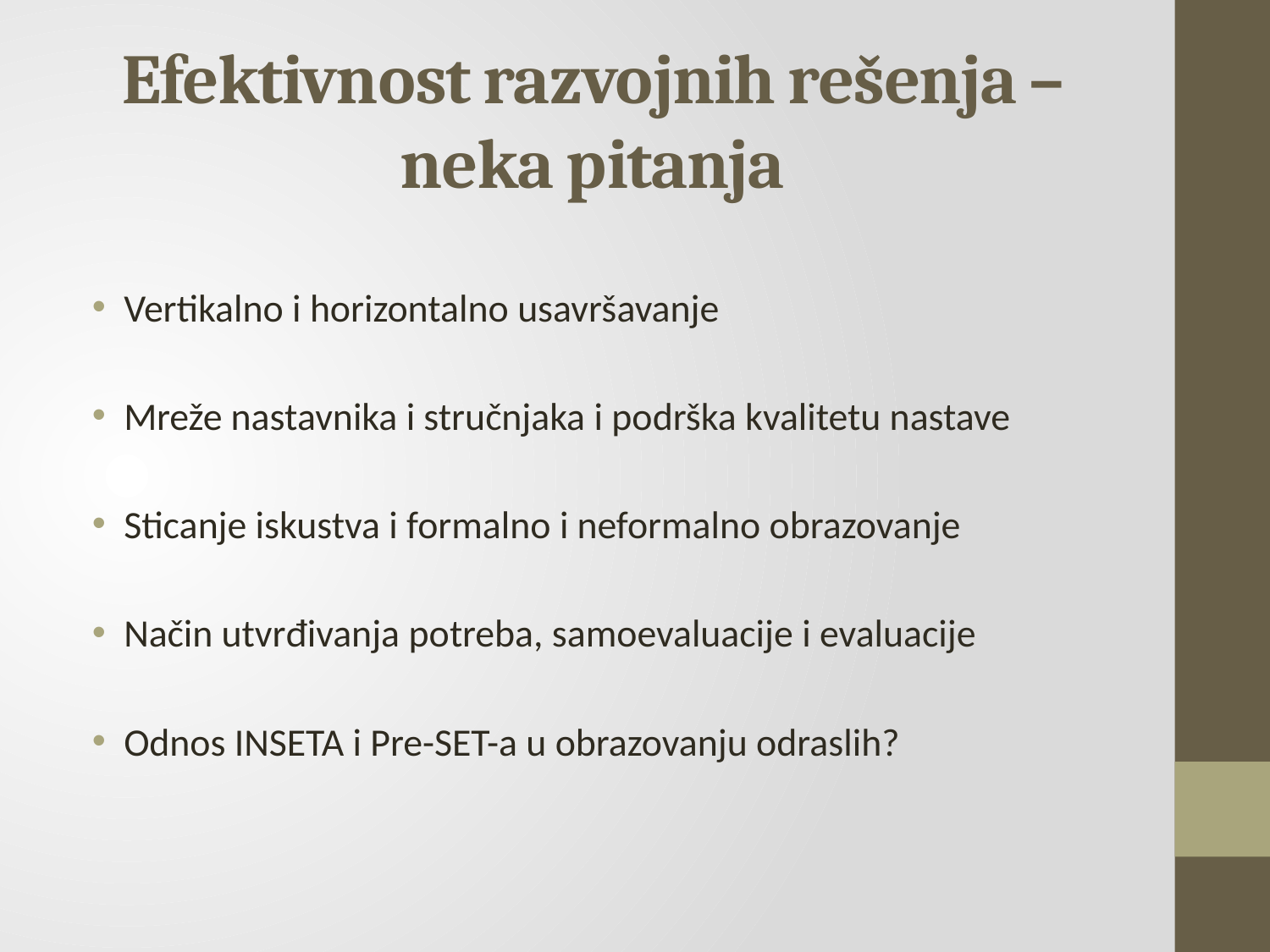

# Efektivnost razvojnih rešenja – neka pitanja

Vertikalno i horizontalno usavršavanje

Mreže nastavnika i stručnjaka i podrška kvalitetu nastave

Sticanje iskustva i formalno i neformalno obrazovanje

Način utvrđivanja potreba, samoevaluacije i evaluacije

Odnos INSETA i Pre-SET-a u obrazovanju odraslih?